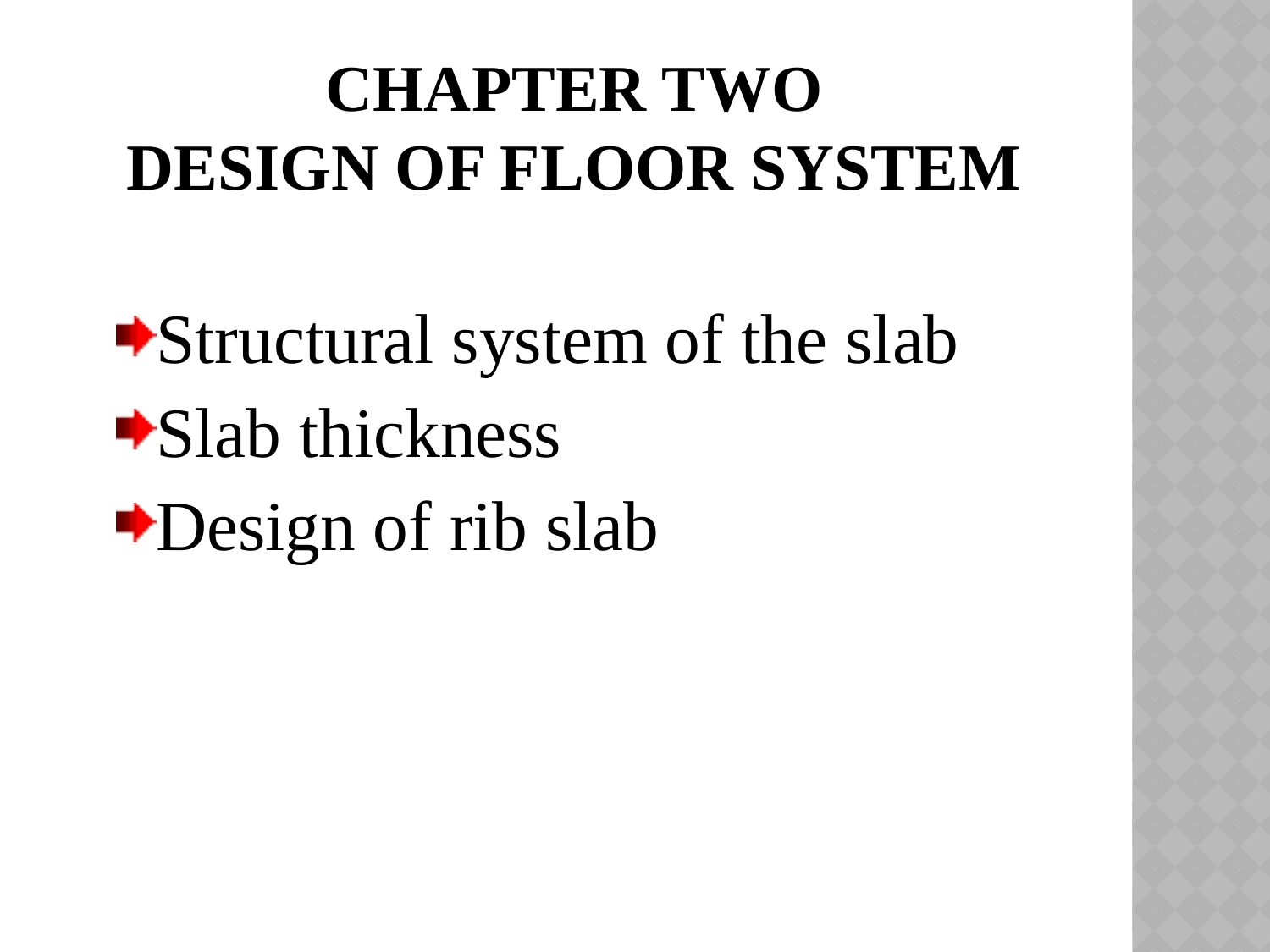

# Chapter Two Design Of Floor System

Structural system of the slab
Slab thickness
Design of rib slab